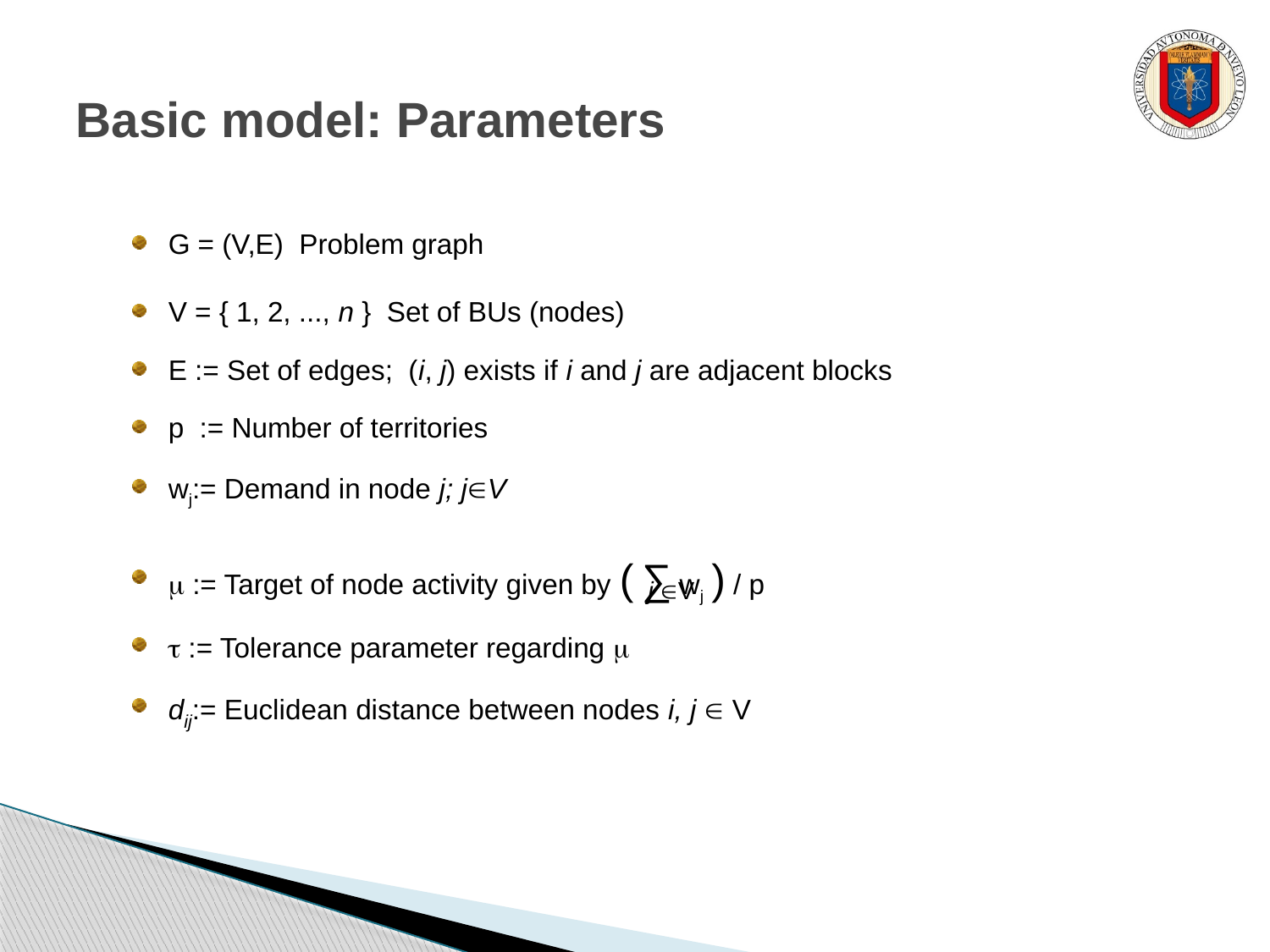

# Basic model: Parameters
G = (V,E)  Problem graph

V = { 1, 2, ..., n }  Set of BUs (nodes)

E := Set of edges;  (i, j) exists if i and j are adjacent blocks

p  := Number of territories

wj:= Demand in node j; j∈V

μ := Target of node activity given by ( ∑ wj ) / p

τ := Tolerance parameter regarding μ

dij:= Euclidean distance between nodes i, j ∈ V
j ∈V